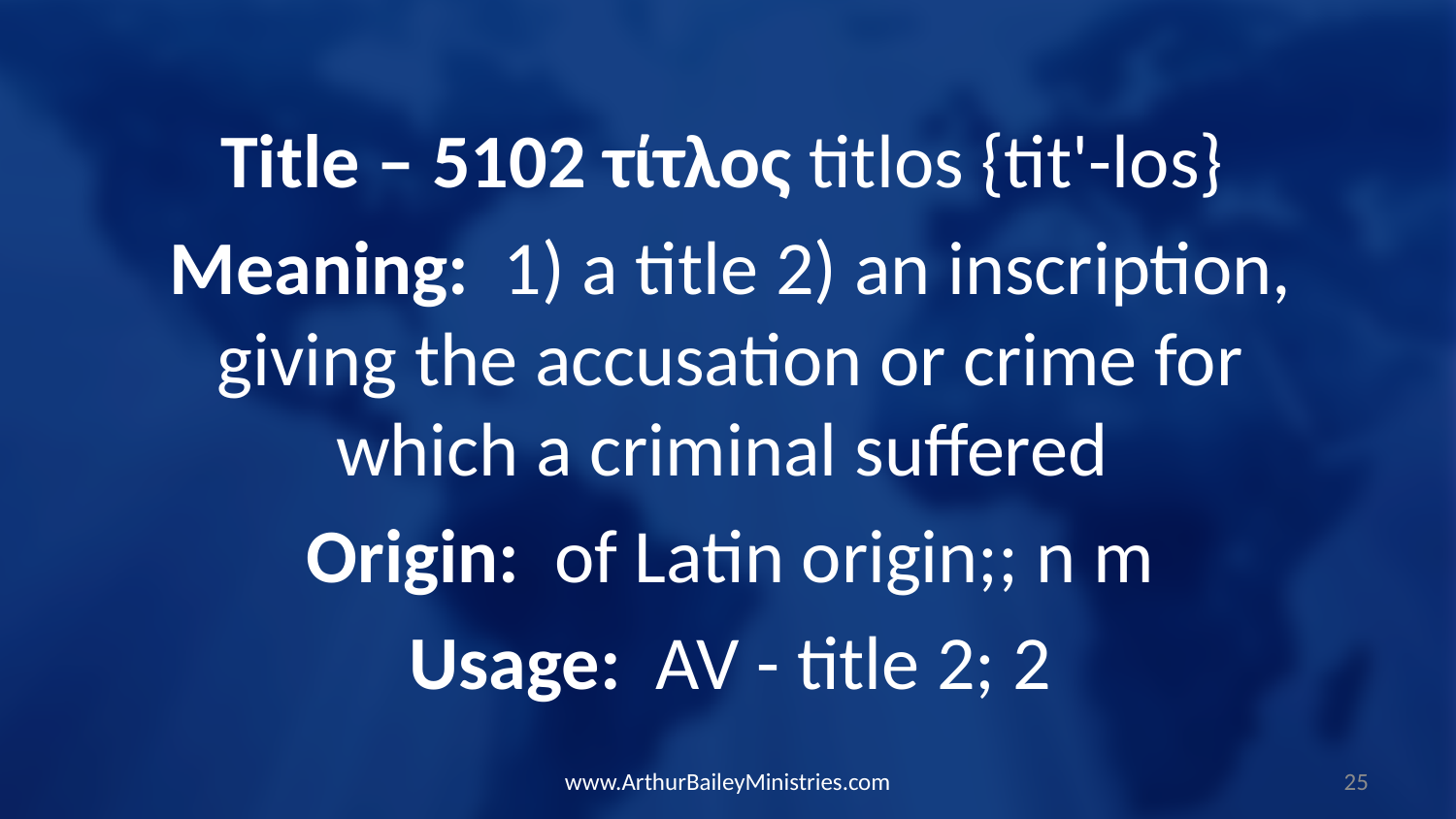

Title – 5102 τίτλος titlos {tit'-los}
Meaning:  1) a title 2) an inscription, giving the accusation or crime for which a criminal suffered
Origin:  of Latin origin;; n m
Usage:  AV - title 2; 2

www.ArthurBaileyMinistries.com
25